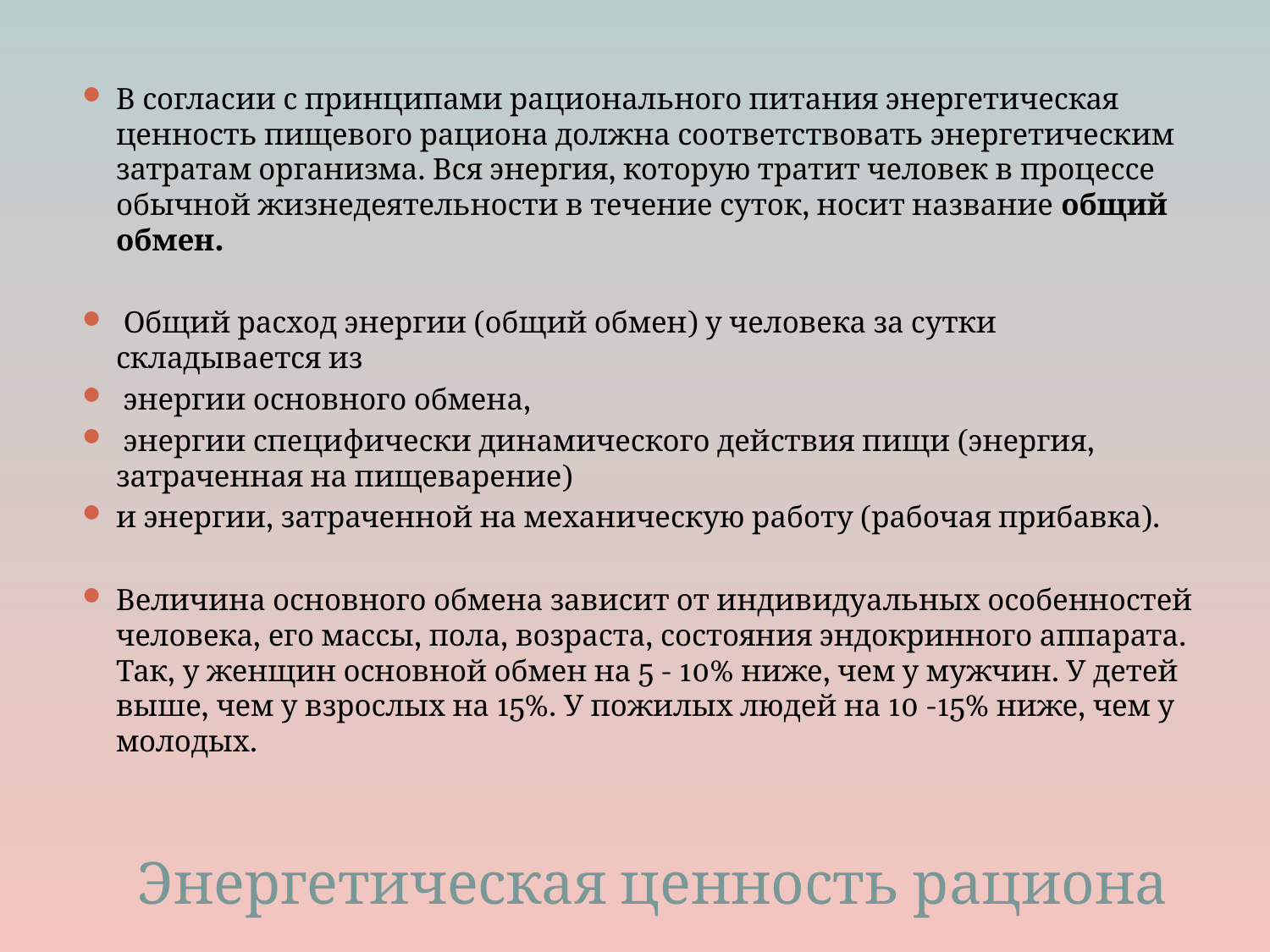

В согласии с принципами рационального питания энергетическая ценность пищевого рациона должна соответствовать энергетическим затратам организма. Вся энергия, которую тратит человек в процессе обычной жизнедеятельности в течение суток, носит название общий обмен.

 Общий расход энергии (общий обмен) у человека за сутки складывается из
 энергии основного обмена,
 энергии специфически динамического действия пищи (энергия, затраченная на пищеварение)
и энергии, затраченной на механическую работу (рабочая прибавка).

Величина основного обмена зависит от индивидуальных особенностей человека, его массы, пола, возраста, состояния эндокринного аппарата. Так, у женщин основной обмен на 5 - 10% ниже, чем у мужчин. У детей выше, чем у взрослых на 15%. У пожилых людей на 10 -15% ниже, чем у молодых.
# Энергетическая ценность рациона